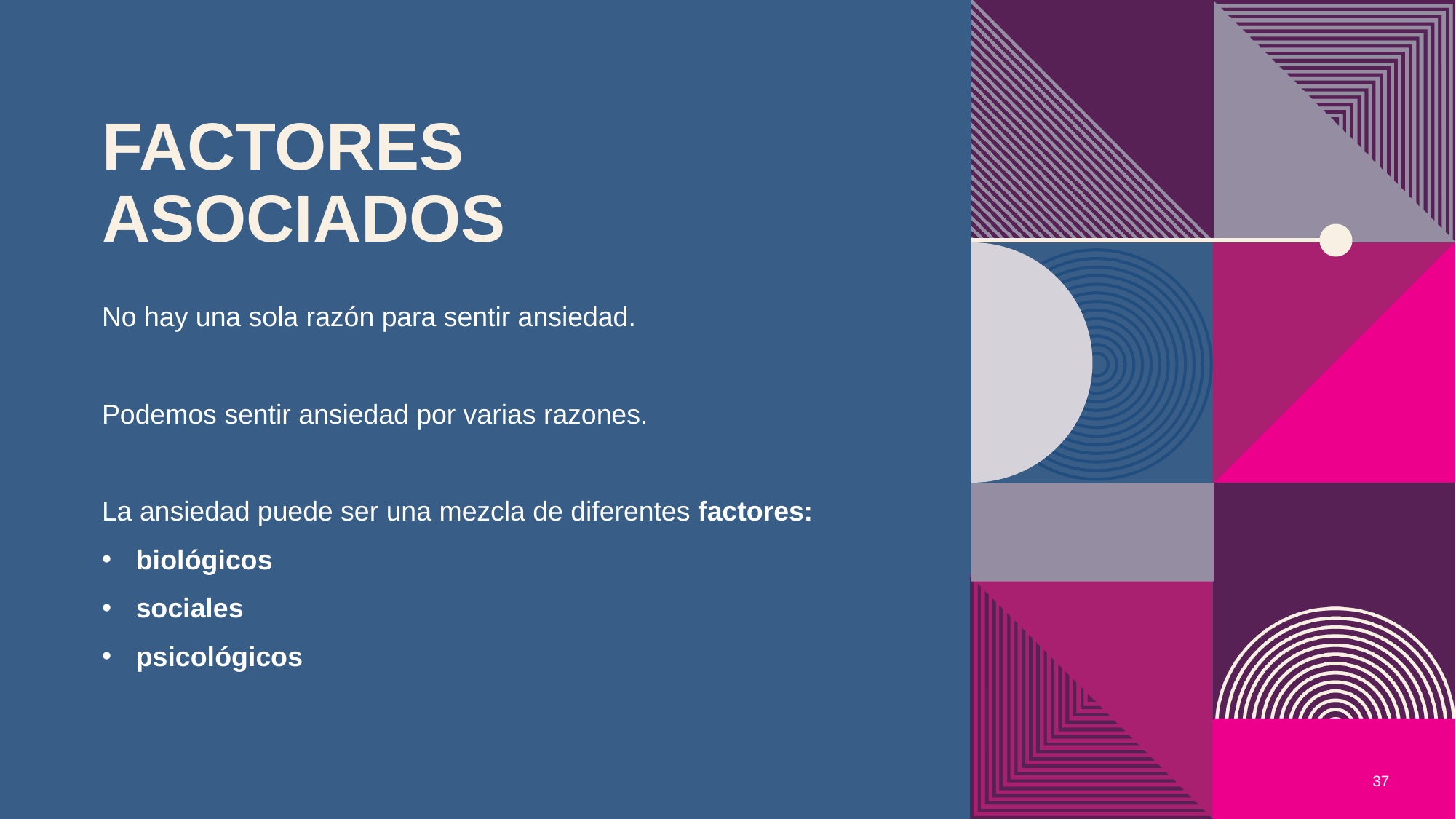

# Factores asociados
No hay una sola razón para sentir ansiedad.

Podemos sentir ansiedad por varias razones.

La ansiedad puede ser una mezcla de diferentes factores:
biológicos
sociales
psicológicos
37